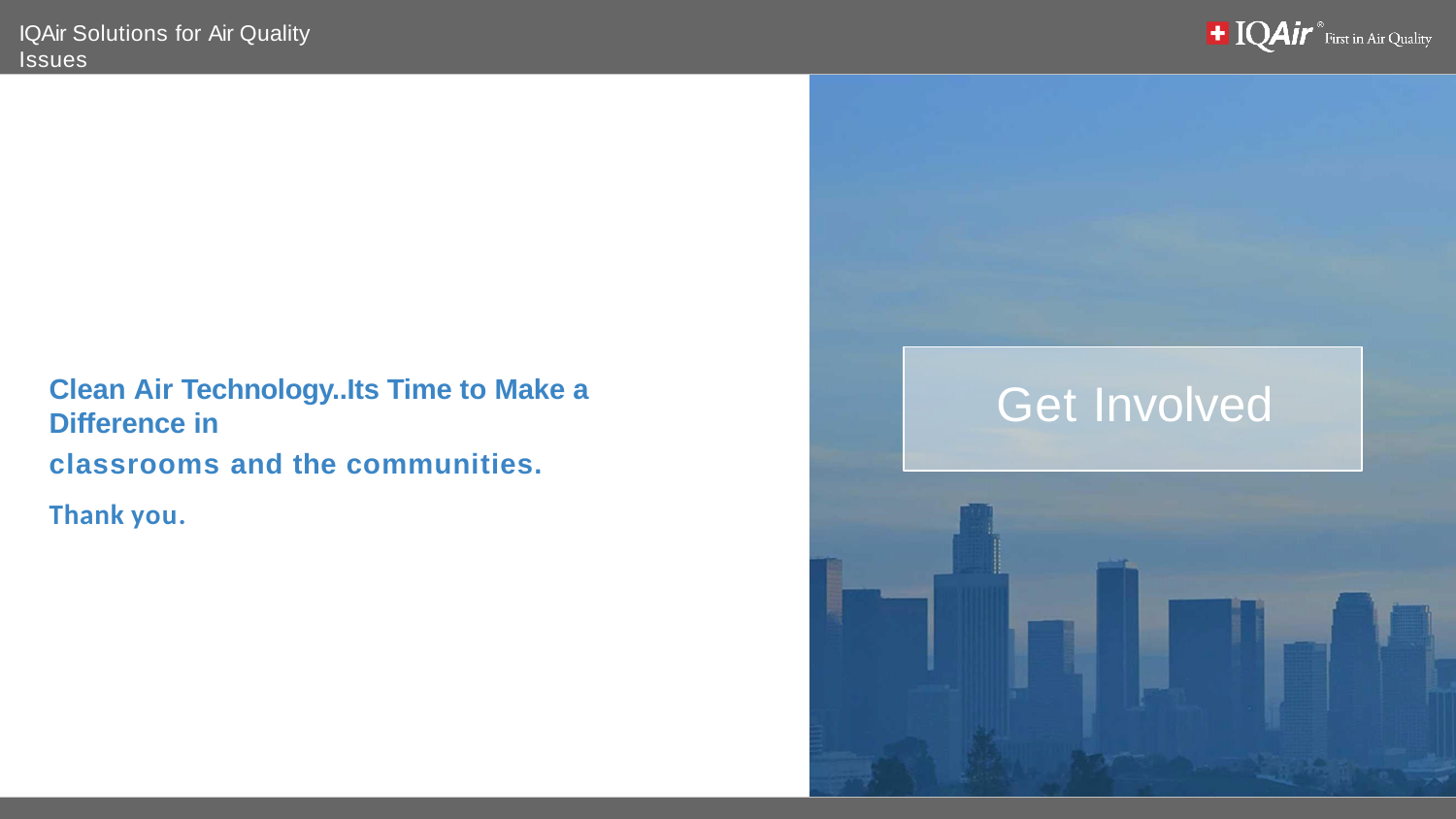

IQAir Solutions for Air Quality Issues

Clean Air Technology..Its Time to Make a Difference in
classrooms and the communities.
Get Involved
Thank you.